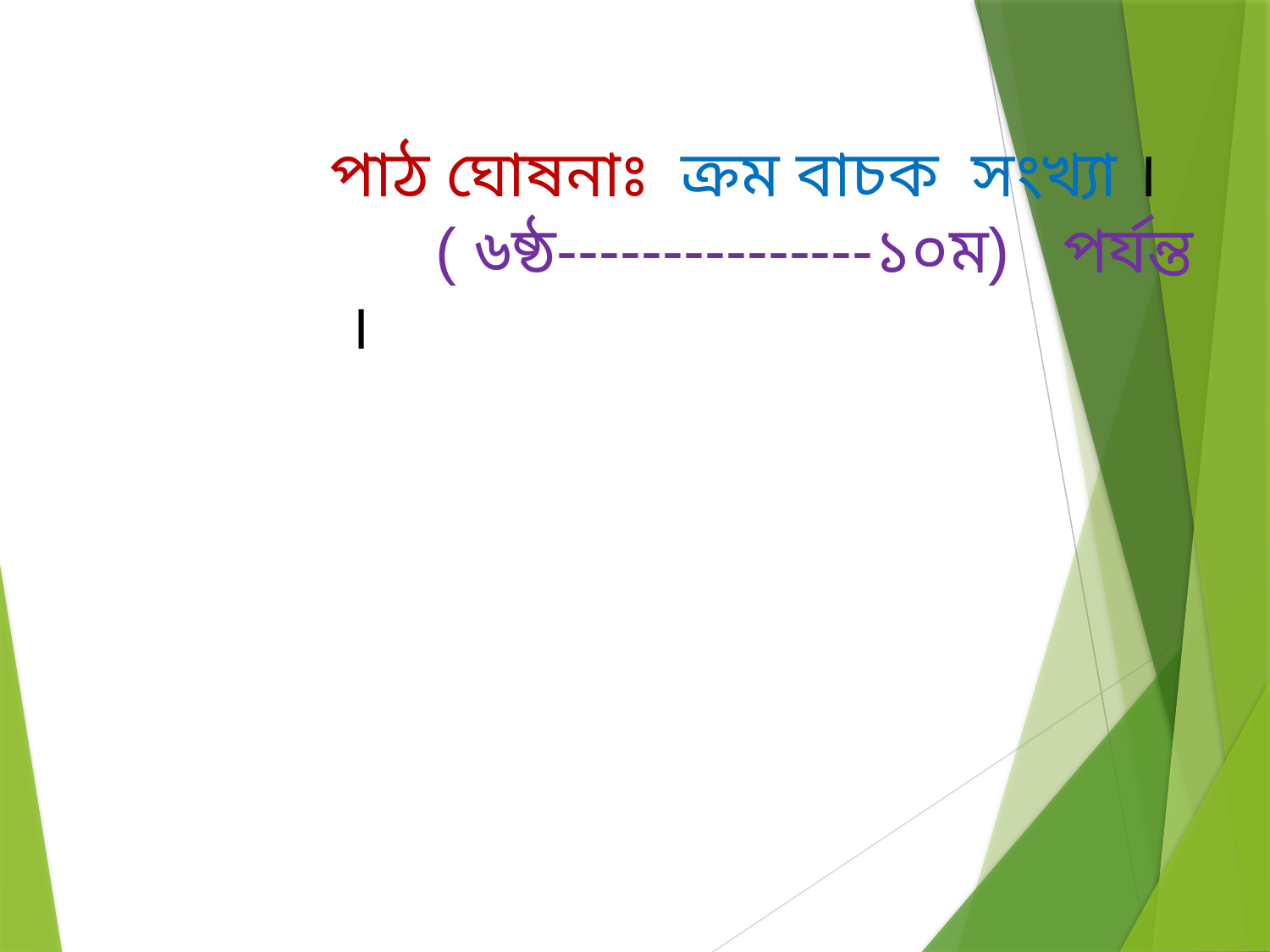

পাঠ ঘোষনাঃ  ক্রম বাচক  সংখ্যা ।
      ( ৬ষ্ঠ---------------১০ম)   পর্যন্ত  ।